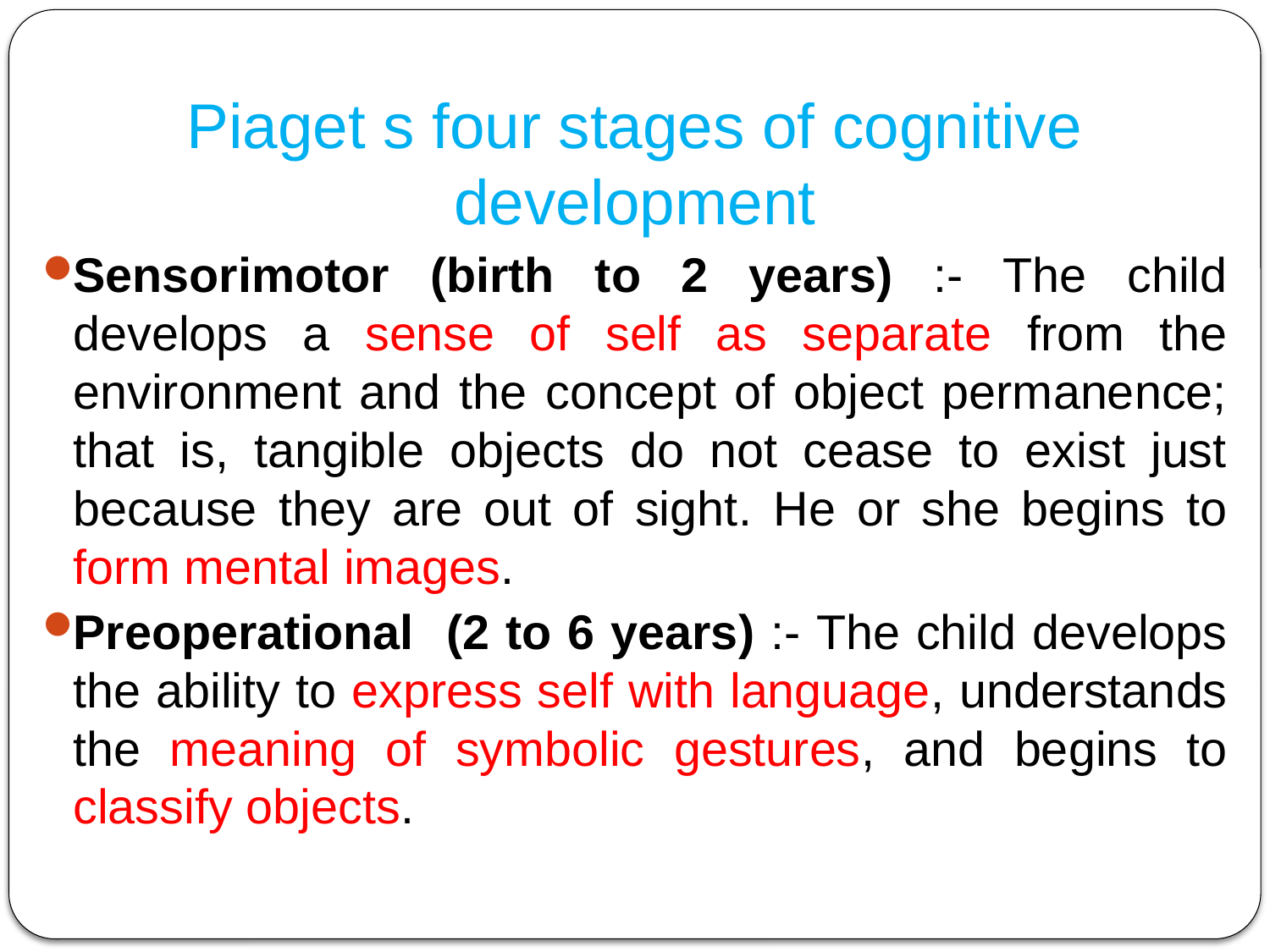

Piaget s four stages of cognitive development
Sensorimotor (birth to 2 years) :- The child develops a sense of self as separate from the environment and the concept of object permanence; that is, tangible objects do not cease to exist just because they are out of sight. He or she begins to form mental images.
Preoperational  (2 to 6 years) :- The child develops the ability to express self with language, understands the meaning of symbolic gestures, and begins to classify objects.